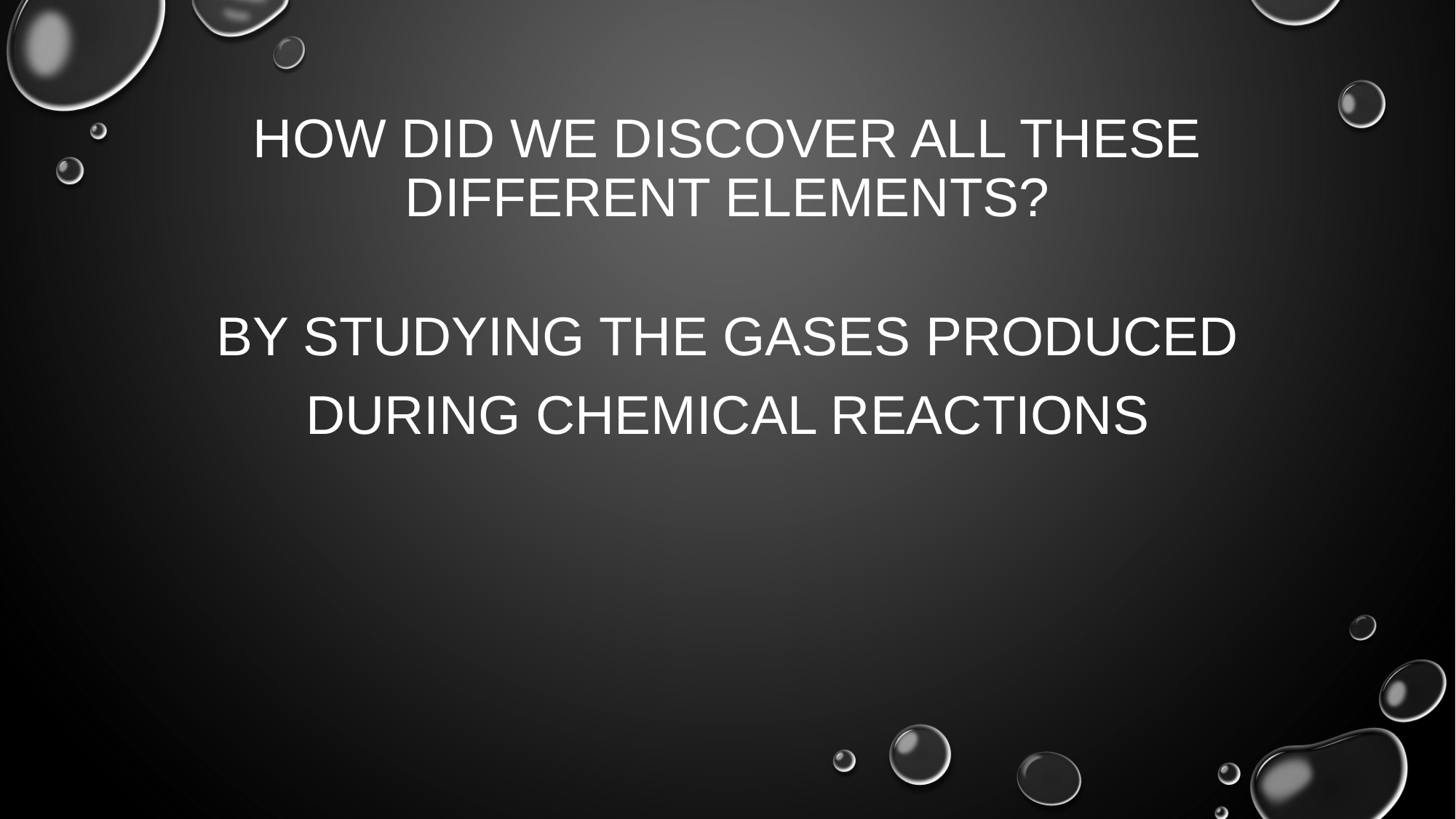

# How did we discover all these different elements?
By studying the gases produced during chemical reactions